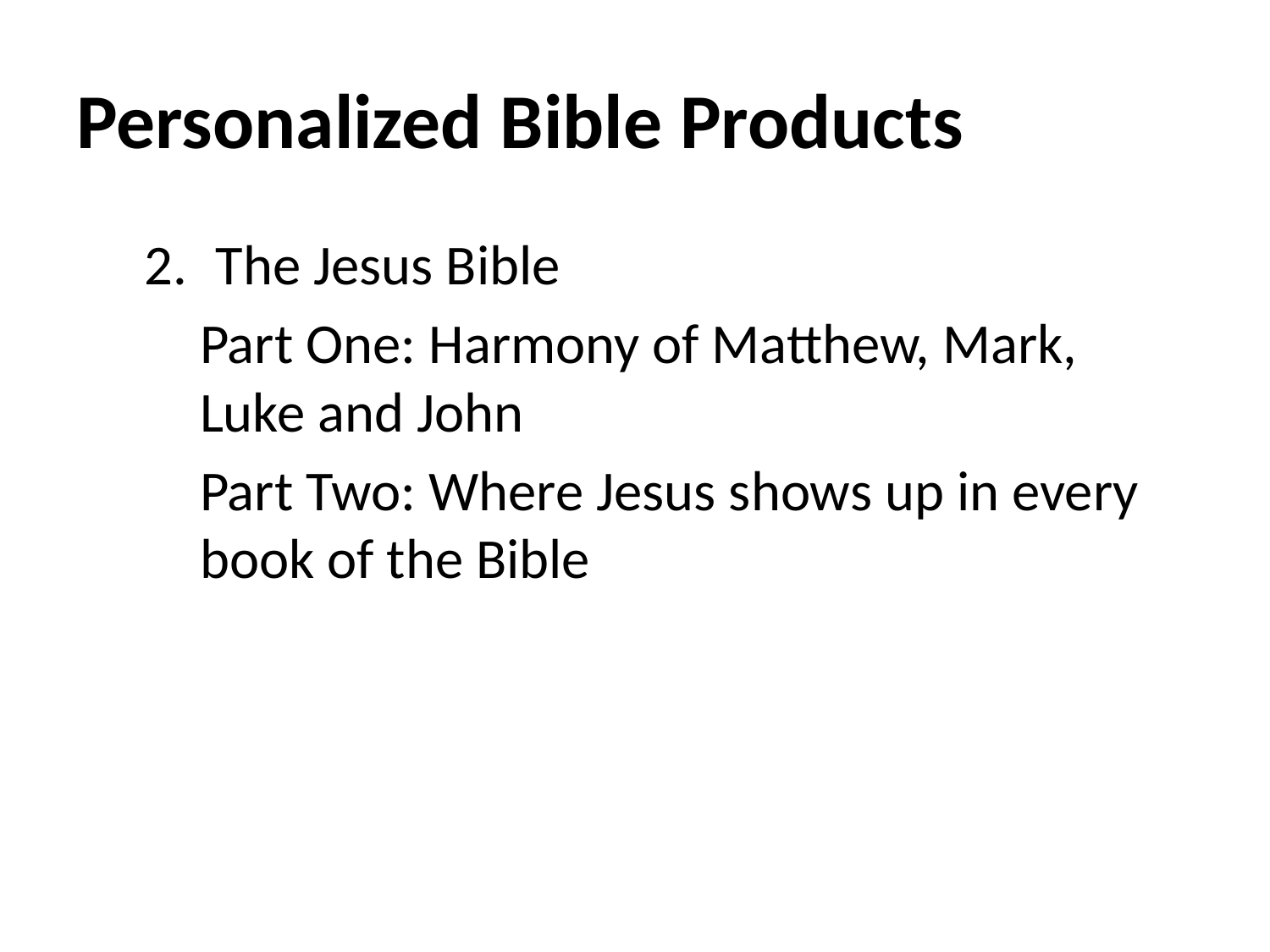

# Personalized Bible Products
The Jesus Bible
Part One: Harmony of Matthew, Mark, Luke and John
Part Two: Where Jesus shows up in every book of the Bible